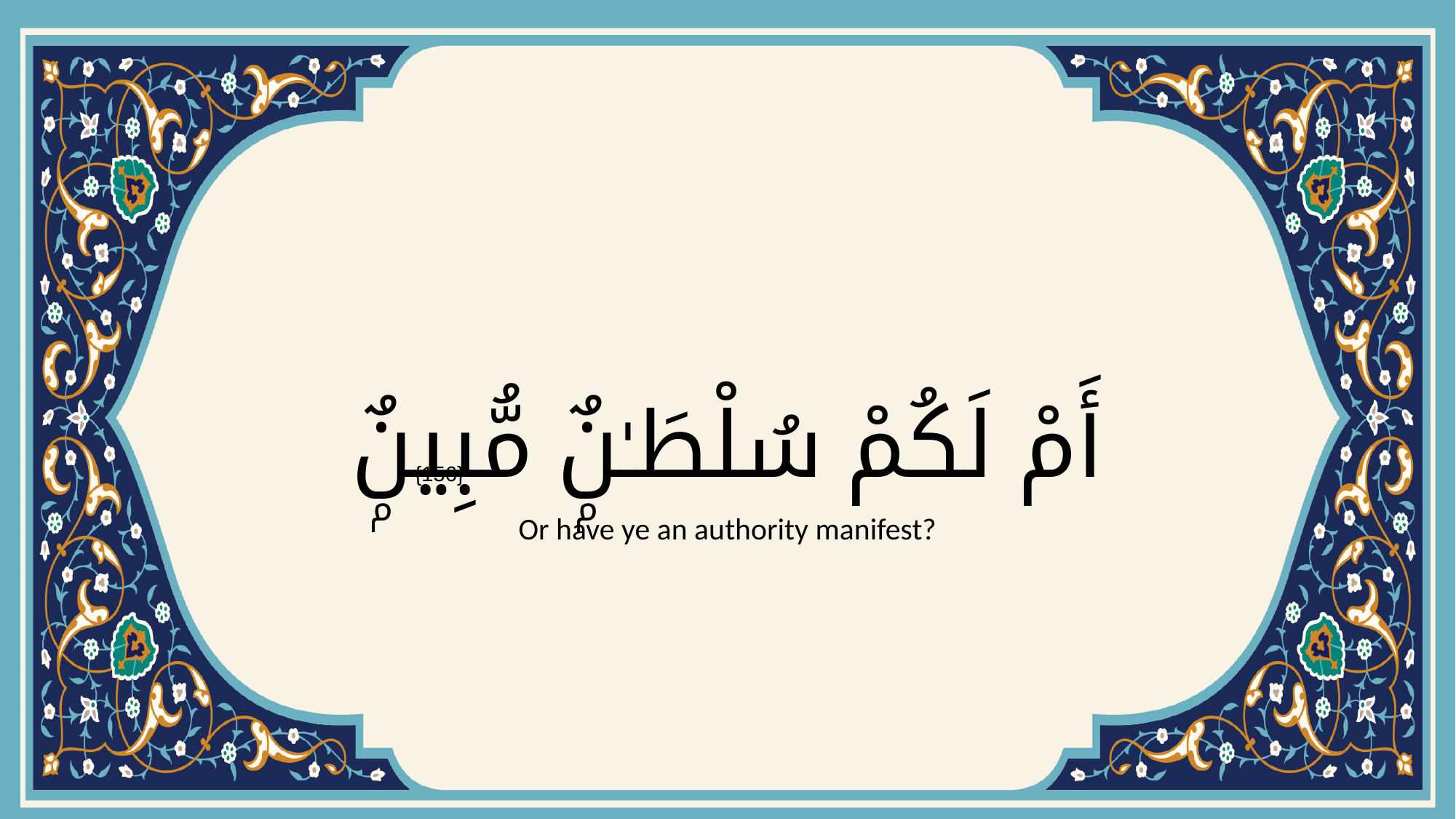

# أَمْ لَكُمْ سُلْطَـٰنٌۭ مُّبِينٌۭ
{156}
Or have ye an authority manifest?